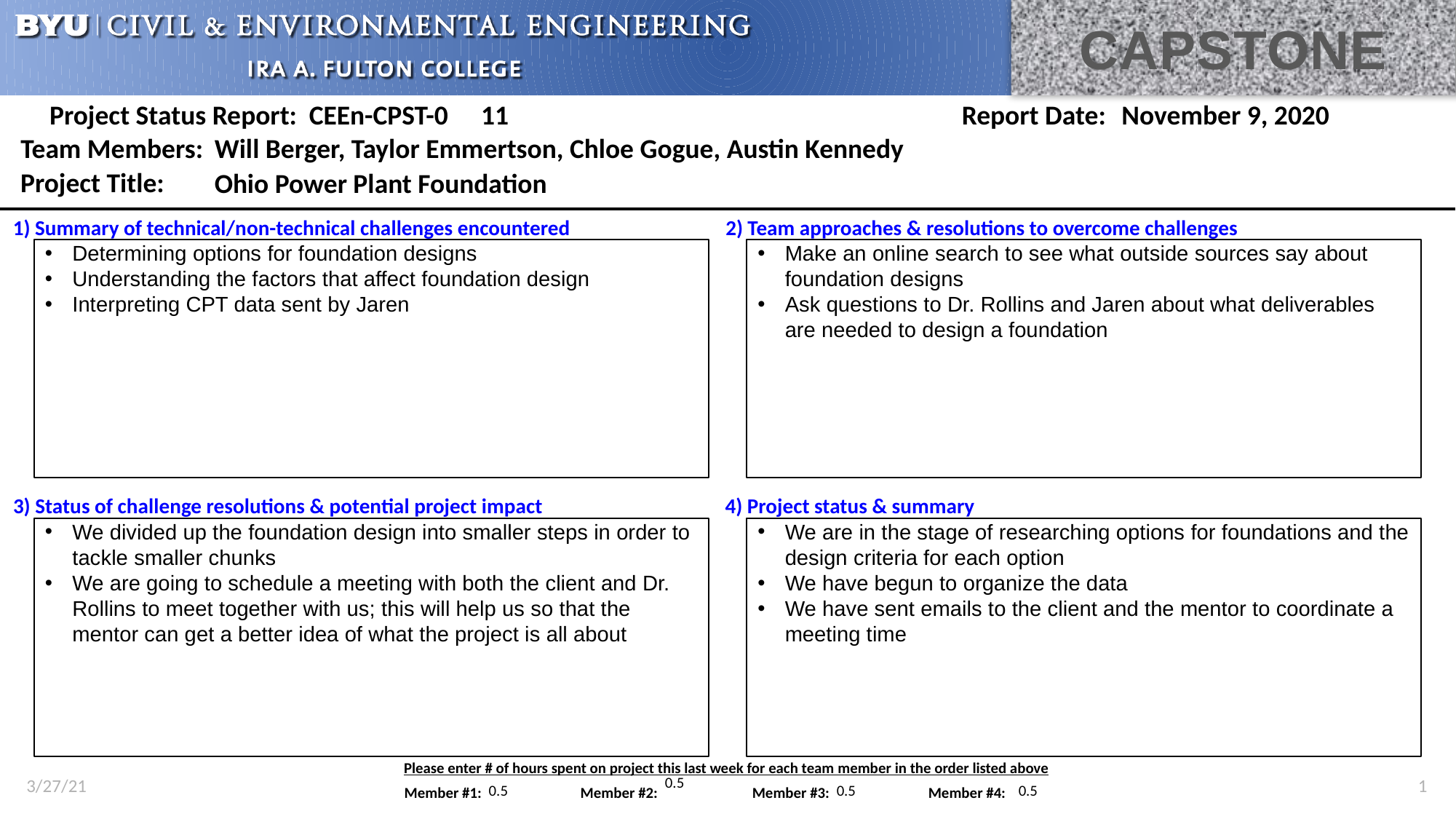

November 9, 2020
11
Will Berger, Taylor Emmertson, Chloe Gogue, Austin Kennedy
Ohio Power Plant Foundation
Determining options for foundation designs
Understanding the factors that affect foundation design
Interpreting CPT data sent by Jaren
Make an online search to see what outside sources say about foundation designs
Ask questions to Dr. Rollins and Jaren about what deliverables are needed to design a foundation
We divided up the foundation design into smaller steps in order to tackle smaller chunks
We are going to schedule a meeting with both the client and Dr. Rollins to meet together with us; this will help us so that the mentor can get a better idea of what the project is all about
We are in the stage of researching options for foundations and the design criteria for each option
We have begun to organize the data
We have sent emails to the client and the mentor to coordinate a meeting time
3/27/21
1
0.5
0.5
0.5
0.5